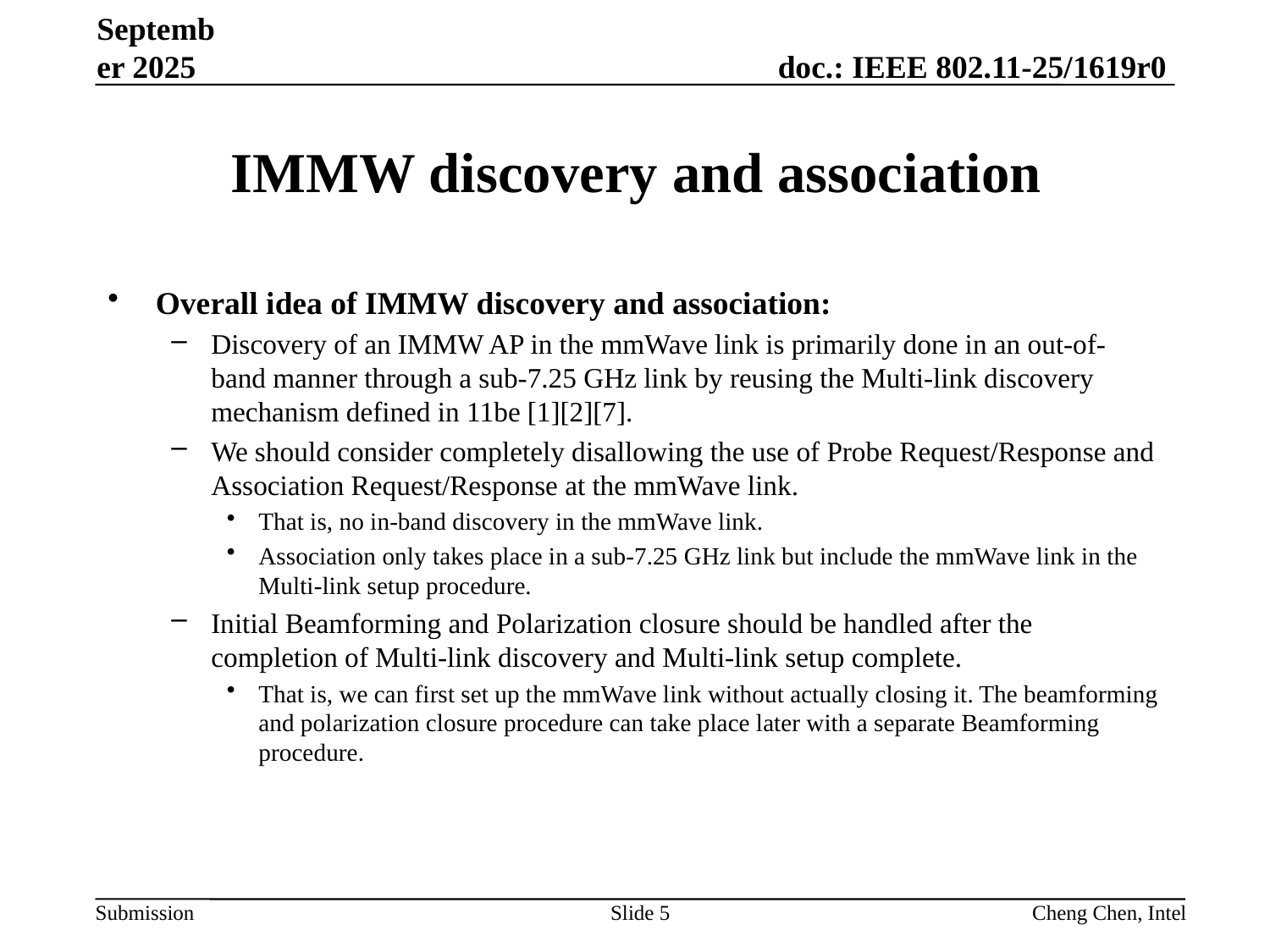

September 2025
# IMMW discovery and association
Overall idea of IMMW discovery and association:
Discovery of an IMMW AP in the mmWave link is primarily done in an out-of-band manner through a sub-7.25 GHz link by reusing the Multi-link discovery mechanism defined in 11be [1][2][7].
We should consider completely disallowing the use of Probe Request/Response and Association Request/Response at the mmWave link.
That is, no in-band discovery in the mmWave link.
Association only takes place in a sub-7.25 GHz link but include the mmWave link in the Multi-link setup procedure.
Initial Beamforming and Polarization closure should be handled after the completion of Multi-link discovery and Multi-link setup complete.
That is, we can first set up the mmWave link without actually closing it. The beamforming and polarization closure procedure can take place later with a separate Beamforming procedure.
Slide 5
Cheng Chen, Intel